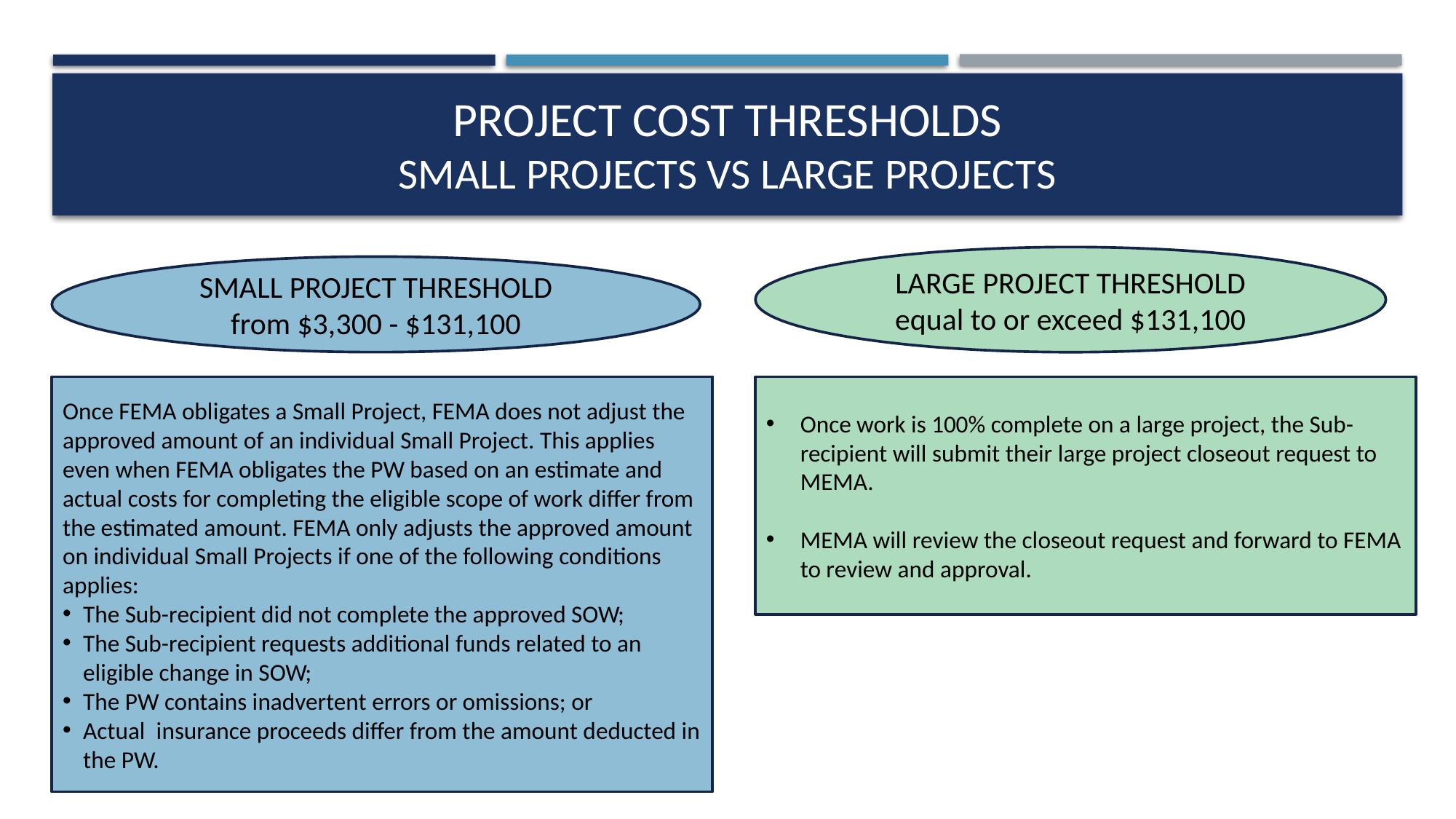

# Project cost thresholds Small PROJECTS VS LARGE PROJECTS

LARGE PROJECT THRESHOLD
equal to or exceed $131,100

SMALL PROJECT THRESHOLD
from $3,300 - $131,100

Once FEMA obligates a Small Project, FEMA does not adjust the approved amount of an individual Small Project. This applies even when FEMA obligates the PW based on an estimate and actual costs for completing the eligible scope of work differ from the estimated amount. FEMA only adjusts the approved amount on individual Small Projects if one of the following conditions applies:
The Sub-recipient did not complete the approved SOW;
The Sub-recipient requests additional funds related to an eligible change in SOW;
The PW contains inadvertent errors or omissions; or
Actual  insurance proceeds differ from the amount deducted in the PW.
Once work is 100% complete on a large project, the Sub-recipient will submit their large project closeout request to MEMA.

MEMA will review the closeout request and forward to FEMA to review and approval.